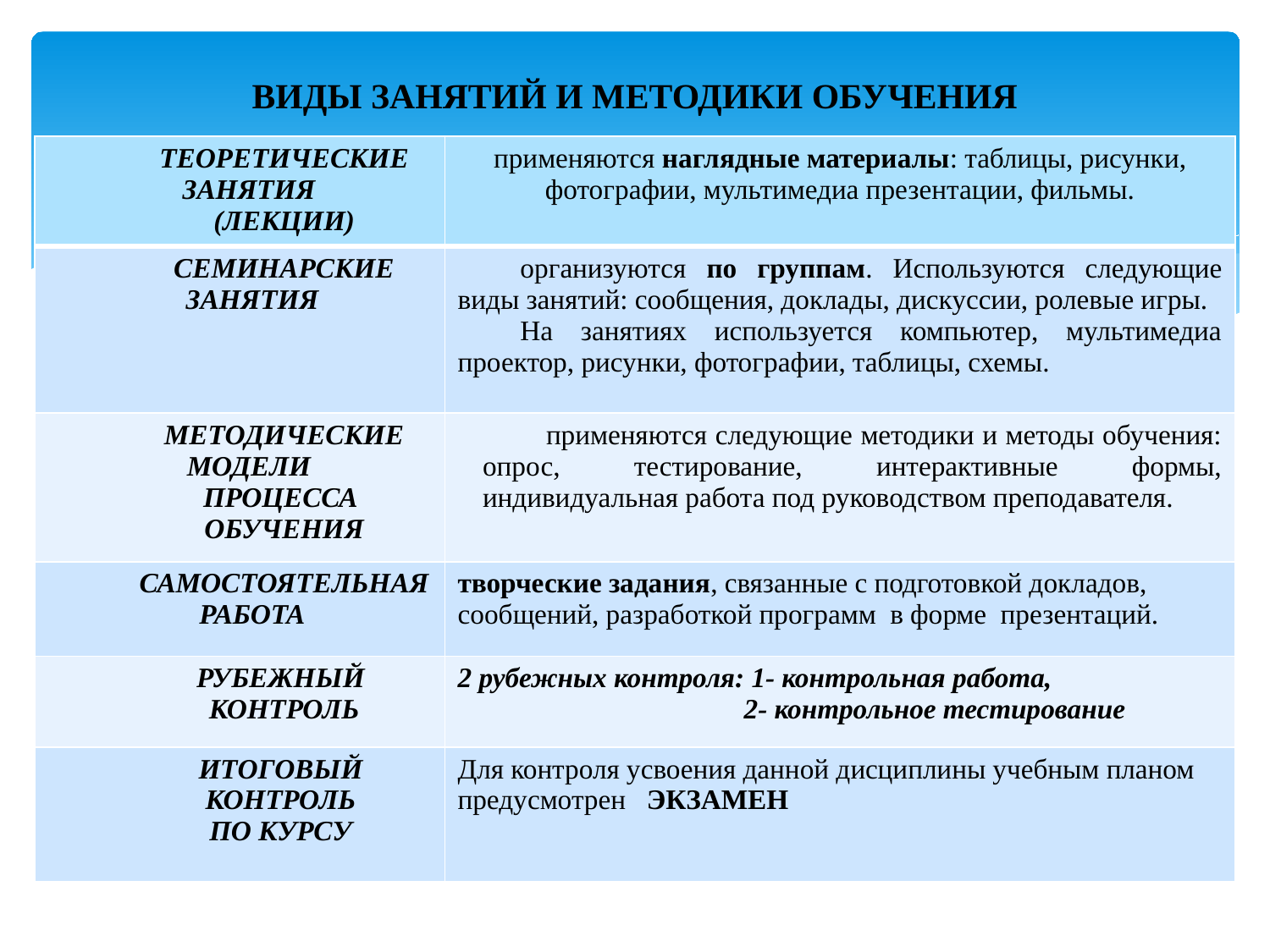

# ВИДЫ ЗАНЯТИЙ И МЕТОДИКИ ОБУЧЕНИЯ
| ТЕОРЕТИЧЕСКИЕ ЗАНЯТИЯ (ЛЕКЦИИ) | применяются наглядные материалы: таблицы, рисунки, фотографии, мультимедиа презентации, фильмы. |
| --- | --- |
| СЕМИНАРСКИЕ ЗАНЯТИЯ | организуются по группам. Используются следующие виды занятий: сообщения, доклады, дискуссии, ролевые игры. На занятиях используется компьютер, мультимедиа проектор, рисунки, фотографии, таблицы, схемы. |
| МЕТОДИЧЕСКИЕ МОДЕЛИ ПРОЦЕССА ОБУЧЕНИЯ | применяются следующие методики и методы обучения: опрос, тестирование, интерактивные формы, индивидуальная работа под руководством преподавателя. |
| САМОСТОЯТЕЛЬНАЯ РАБОТА | творческие задания, связанные с подготовкой докладов, сообщений, разработкой программ в форме презентаций. |
| РУБЕЖНЫЙ КОНТРОЛЬ | 2 рубежных контроля: 1- контрольная работа, 2- контрольное тестирование |
| ИТОГОВЫЙ КОНТРОЛЬ ПО КУРСУ | Для контроля усвоения данной дисциплины учебным планом предусмотрен ЭКЗАМЕН |